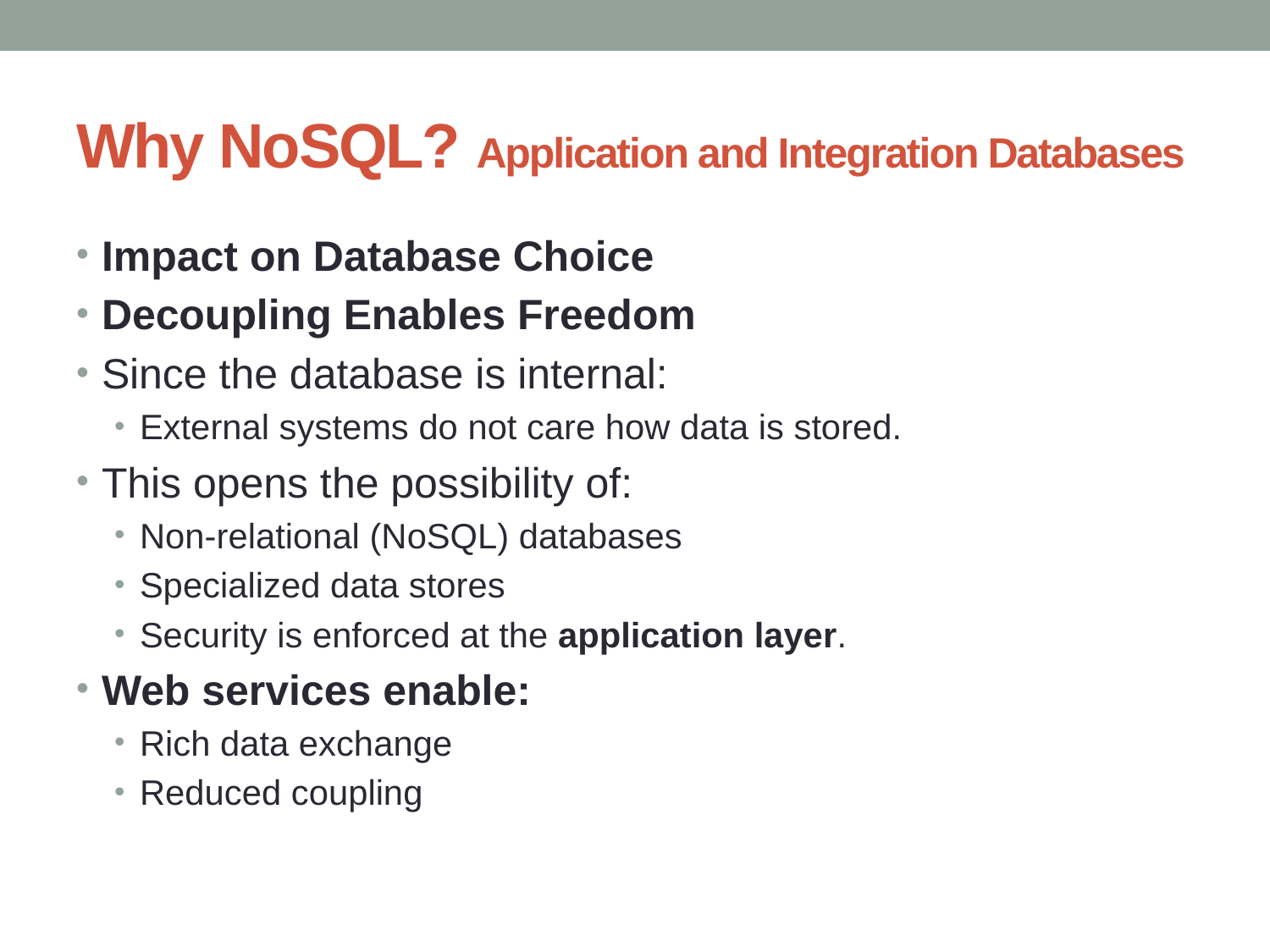

# Why NoSQL? Application and Integration Databases
Impact on Database Choice
Decoupling Enables Freedom
Since the database is internal:
External systems do not care how data is stored.
This opens the possibility of:
Non-relational (NoSQL) databases
Specialized data stores
Security is enforced at the application layer.
Web services enable:
Rich data exchange
Reduced coupling